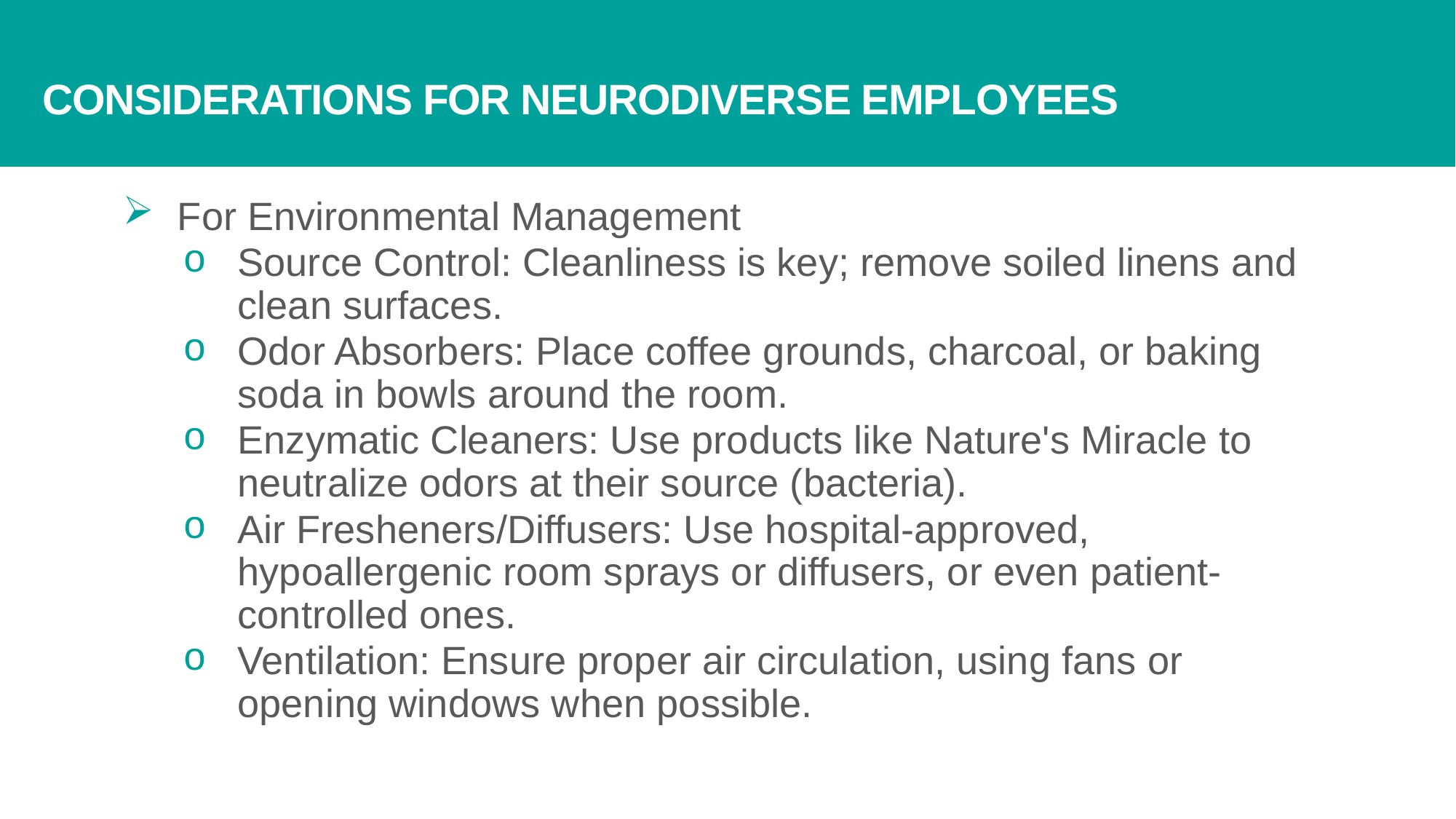

# CONSIDERATIONS FOR NEURODIVERSE EMPLOYEES
For Environmental Management
Source Control: Cleanliness is key; remove soiled linens and clean surfaces.
Odor Absorbers: Place coffee grounds, charcoal, or baking soda in bowls around the room.
Enzymatic Cleaners: Use products like Nature's Miracle to neutralize odors at their source (bacteria).
Air Fresheners/Diffusers: Use hospital-approved, hypoallergenic room sprays or diffusers, or even patient-controlled ones.
Ventilation: Ensure proper air circulation, using fans or opening windows when possible.